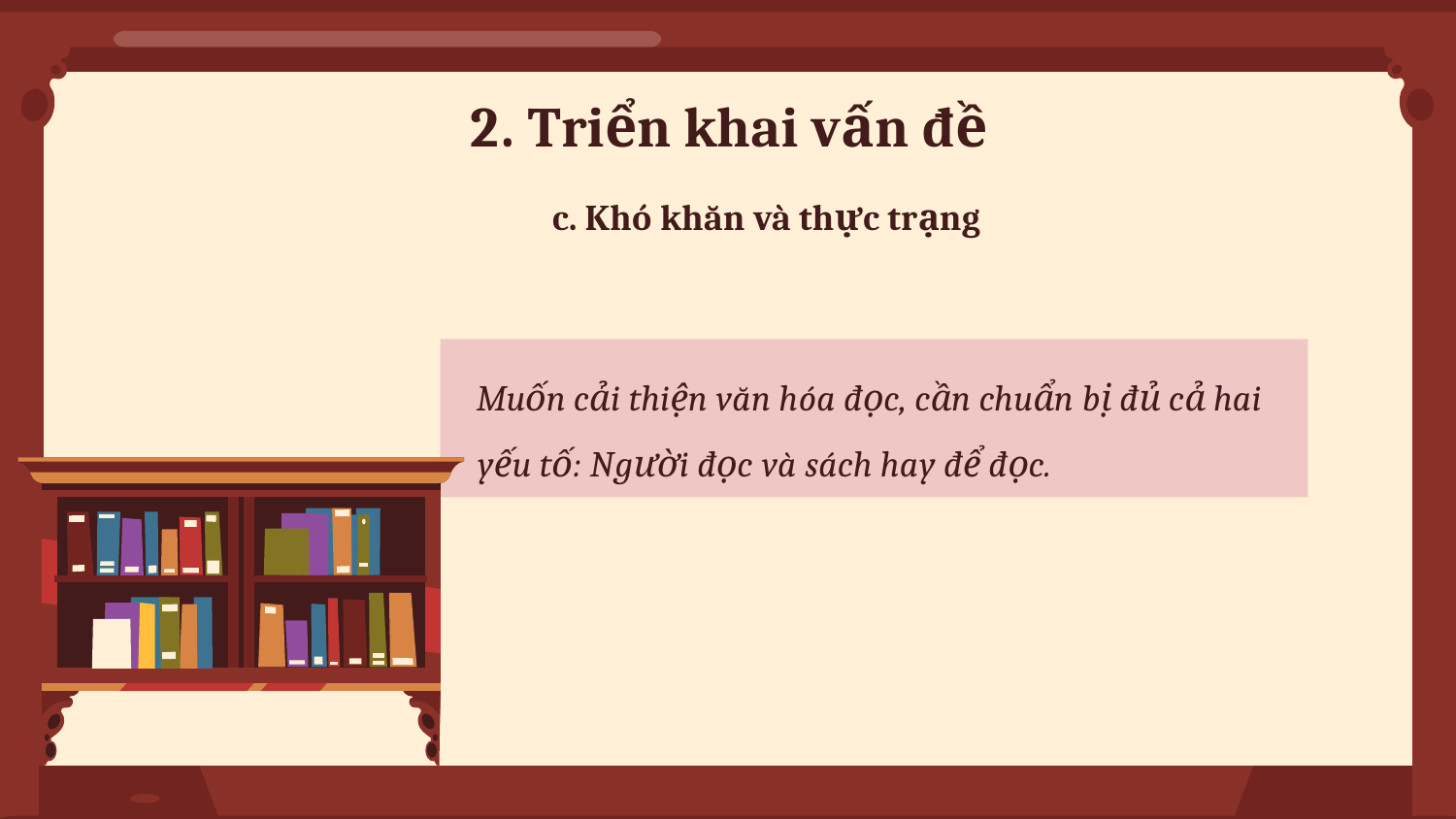

# 2. Triển khai vấn đề
c. Khó khăn và thực trạng
Muốn cải thiện văn hóa đọc, cần chuẩn bị đủ cả hai yếu tố: Người đọc và sách hay để đọc.